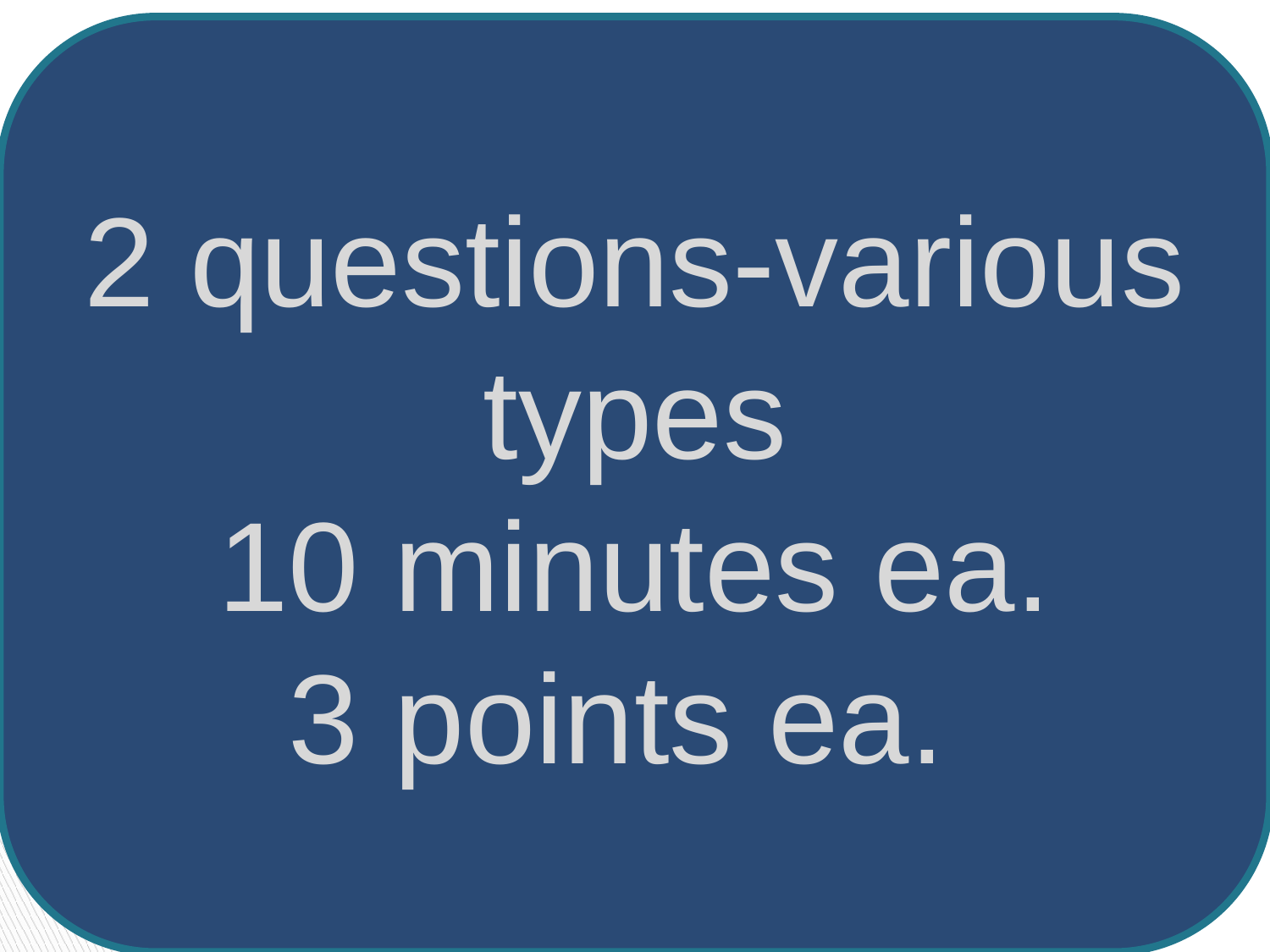

2 questions-various types
10 minutes ea.
3 points ea.